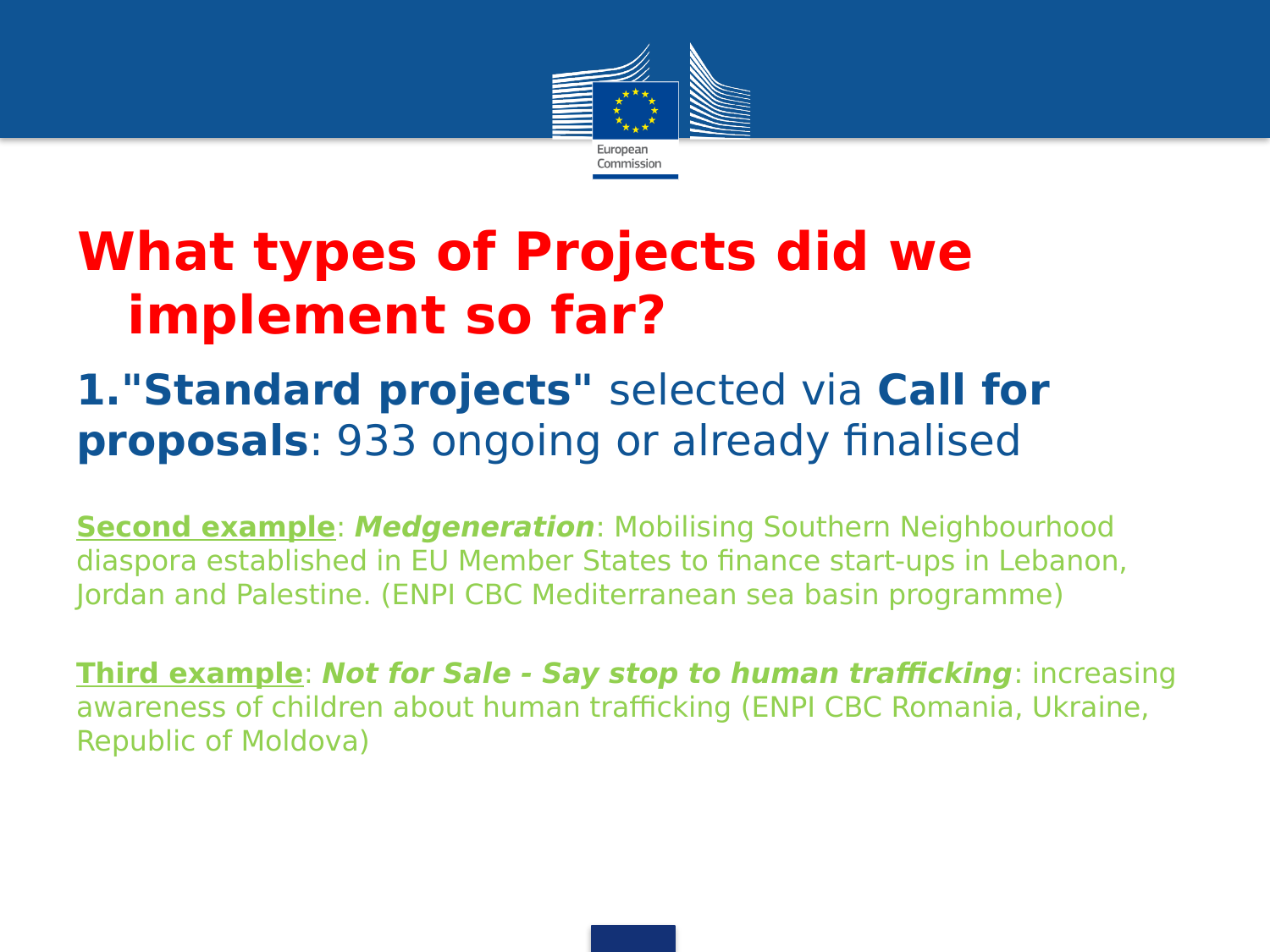

# What types of Projects did we implement so far?
1."Standard projects" selected via Call for proposals: 933 ongoing or already finalised

Second example: Medgeneration: Mobilising Southern Neighbourhood diaspora established in EU Member States to finance start-ups in Lebanon, Jordan and Palestine. (ENPI CBC Mediterranean sea basin programme)

Third example: Not for Sale - Say stop to human trafficking: increasing awareness of children about human trafficking (ENPI CBC Romania, Ukraine, Republic of Moldova)